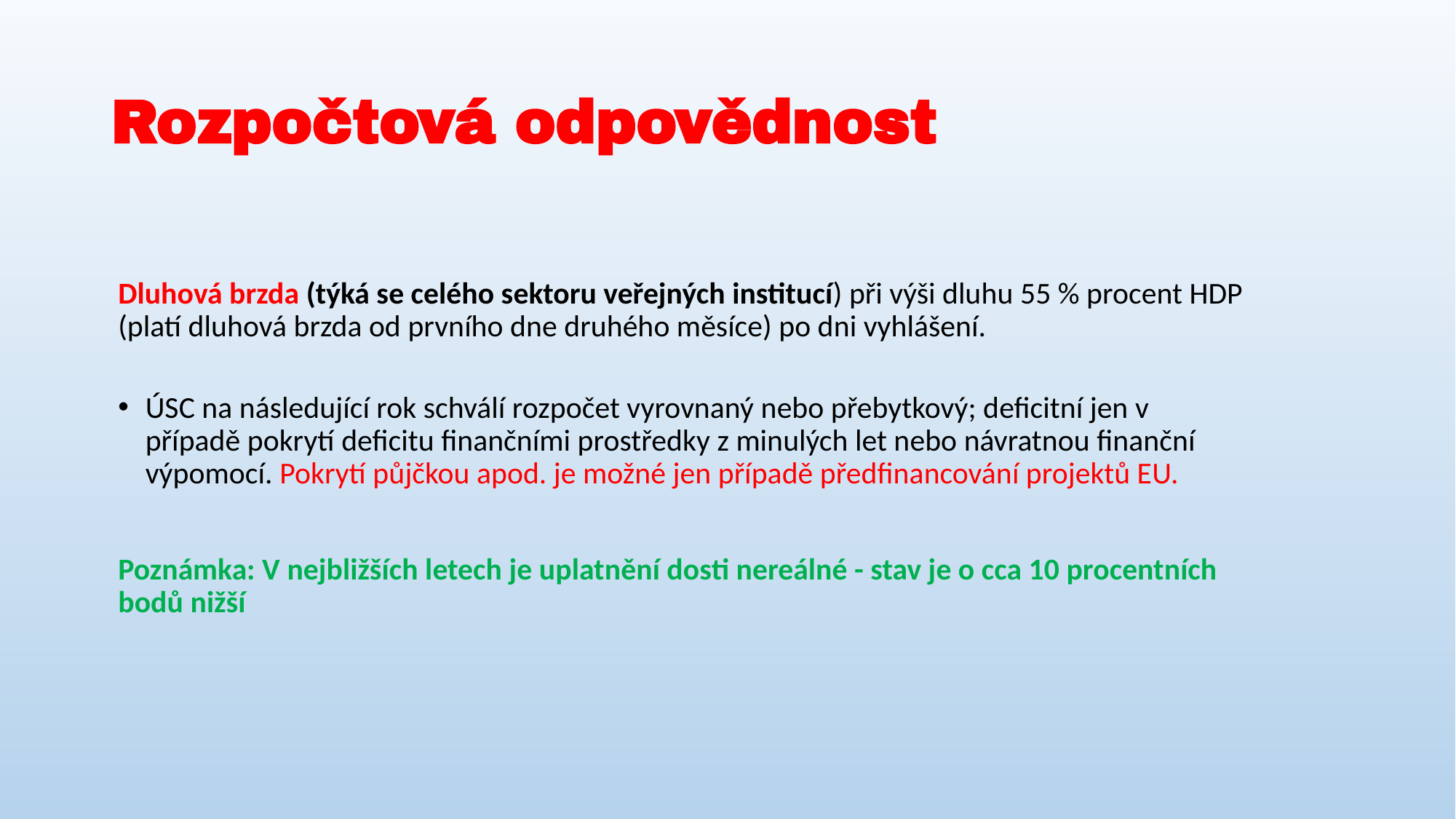

# Rozpočtová odpovědnost
Dluhová brzda (týká se celého sektoru veřejných institucí) při výši dluhu 55 % procent HDP (platí dluhová brzda od prvního dne druhého měsíce) po dni vyhlášení.

ÚSC na následující rok schválí rozpočet vyrovnaný nebo přebytkový; deficitní jen v případě pokrytí deficitu finančními prostředky z minulých let nebo návratnou finanční výpomocí. Pokrytí půjčkou apod. je možné jen případě předfinancování projektů EU.

Poznámka: V nejbližších letech je uplatnění dosti nereálné - stav je o cca 10 procentních bodů nižší